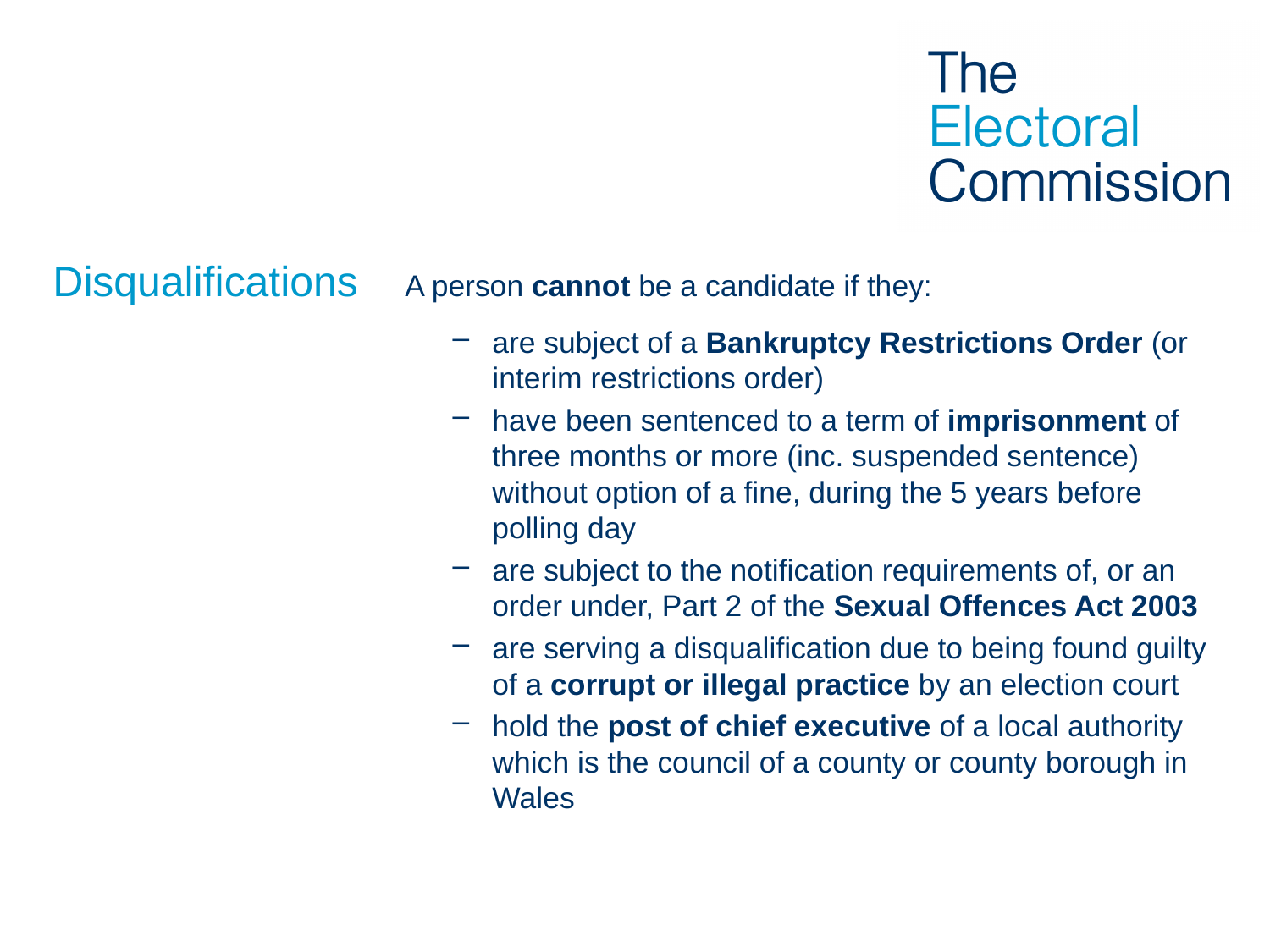

# Disqualifications
A person cannot be a candidate if they:

are subject of a Bankruptcy Restrictions Order (or interim restrictions order)
have been sentenced to a term of imprisonment of three months or more (inc. suspended sentence) without option of a fine, during the 5 years before polling day
are subject to the notification requirements of, or an order under, Part 2 of the Sexual Offences Act 2003
are serving a disqualification due to being found guilty of a corrupt or illegal practice by an election court
hold the post of chief executive of a local authority which is the council of a county or county borough in Wales